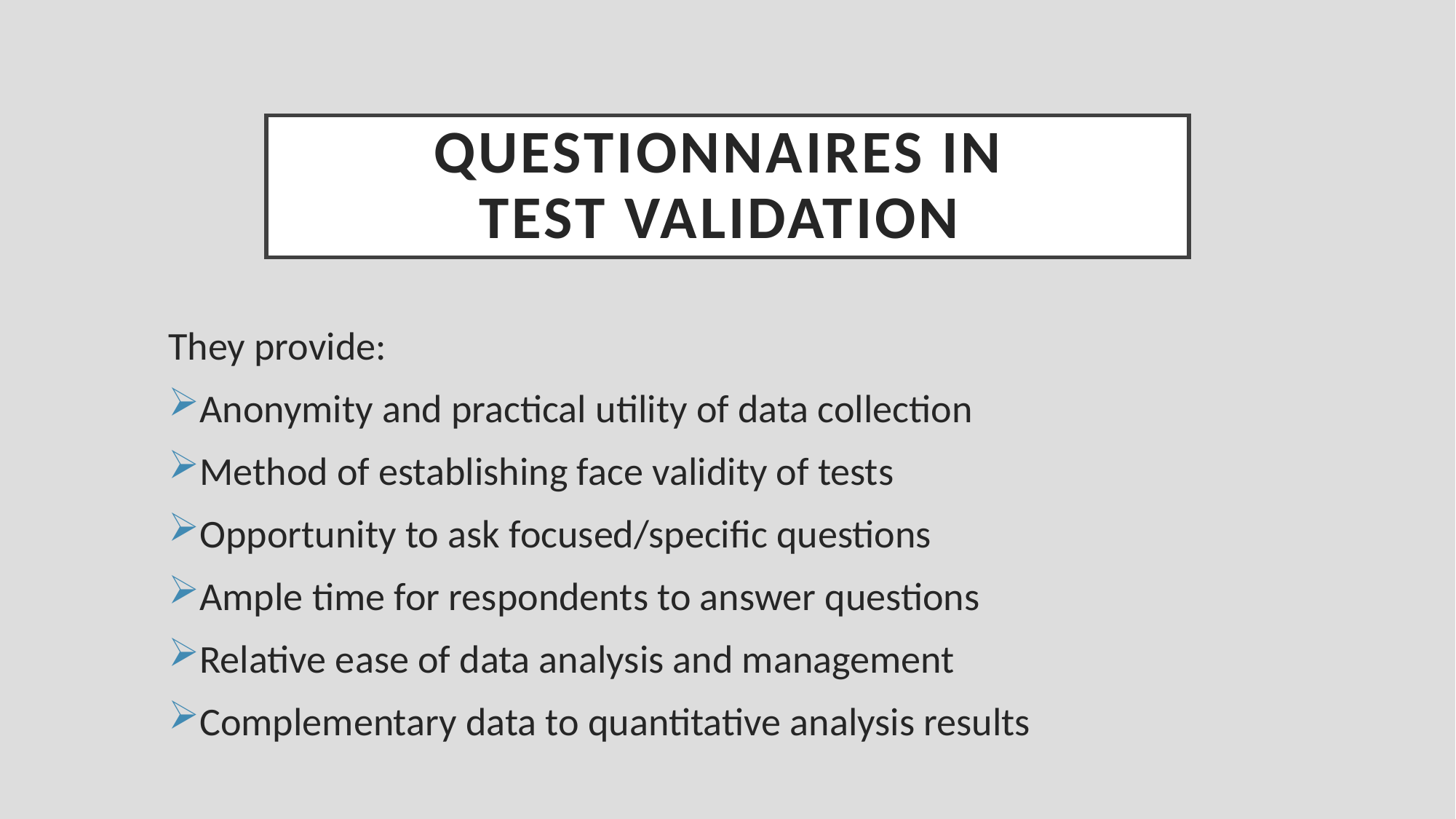

# Questionnaires in TEST VALIDATION
They provide:
Anonymity and practical utility of data collection
Method of establishing face validity of tests
Opportunity to ask focused/specific questions
Ample time for respondents to answer questions
Relative ease of data analysis and management
Complementary data to quantitative analysis results